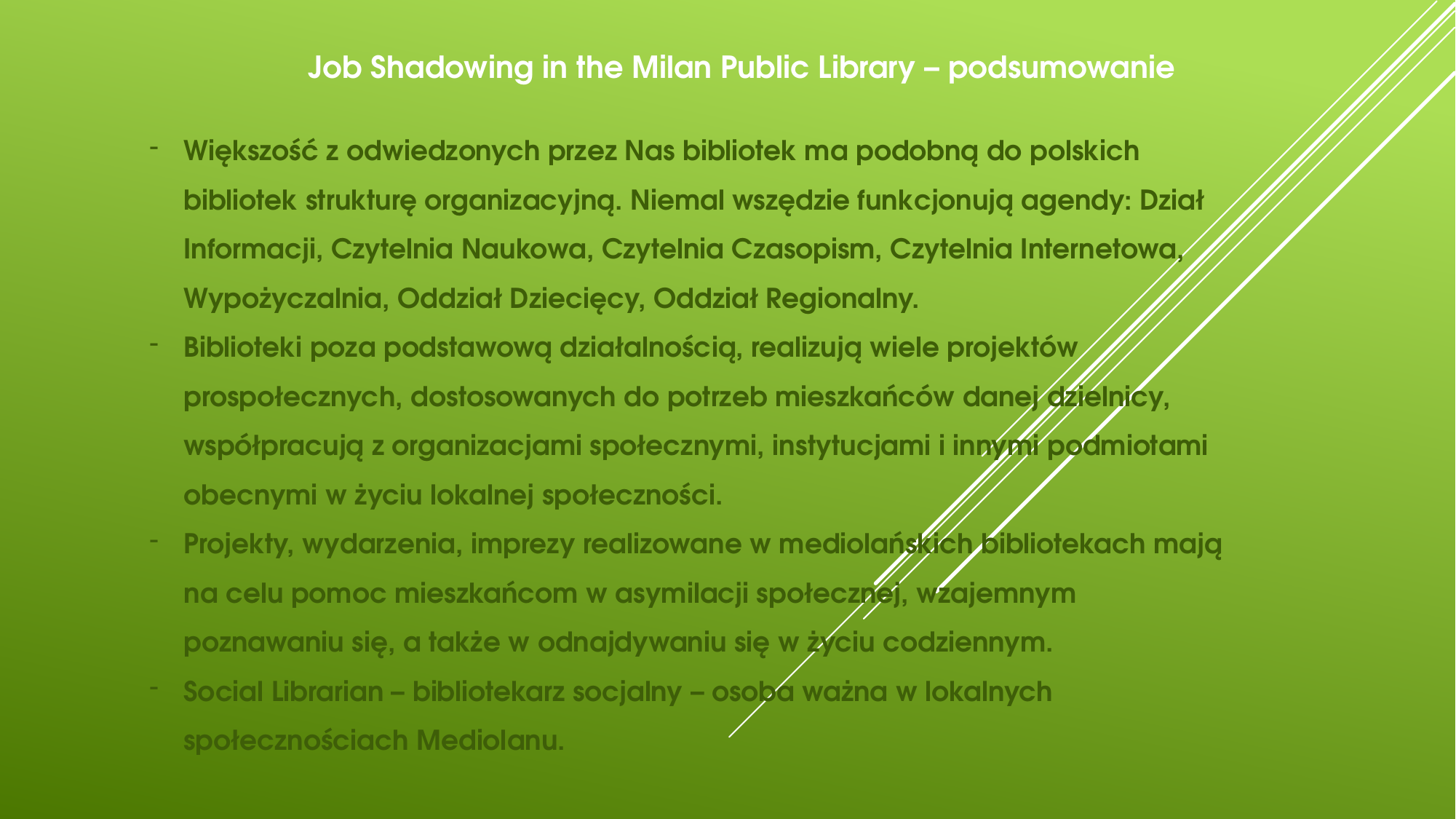

Job Shadowing in the Milan Public Library – podsumowanie

Większość z odwiedzonych przez Nas bibliotek ma podobną do polskich bibliotek strukturę organizacyjną. Niemal wszędzie funkcjonują agendy: Dział Informacji, Czytelnia Naukowa, Czytelnia Czasopism, Czytelnia Internetowa, Wypożyczalnia, Oddział Dziecięcy, Oddział Regionalny.
Biblioteki poza podstawową działalnością, realizują wiele projektów prospołecznych, dostosowanych do potrzeb mieszkańców danej dzielnicy, współpracują z organizacjami społecznymi, instytucjami i innymi podmiotami obecnymi w życiu lokalnej społeczności.
Projekty, wydarzenia, imprezy realizowane w mediolańskich bibliotekach mają na celu pomoc mieszkańcom w asymilacji społecznej, wzajemnym poznawaniu się, a także w odnajdywaniu się w życiu codziennym.
Social Librarian – bibliotekarz socjalny – osoba ważna w lokalnych społecznościach Mediolanu.